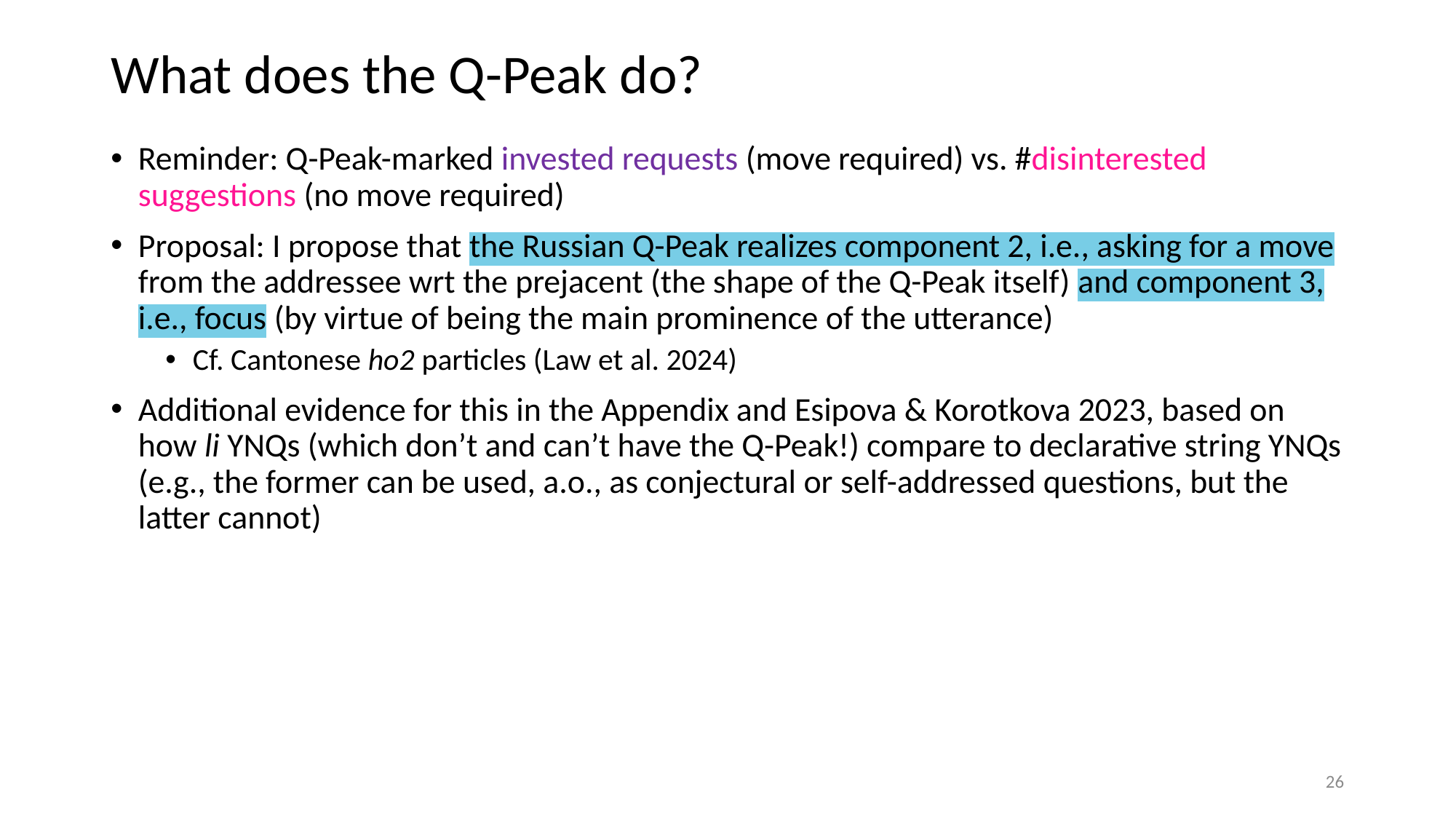

What does the Q-Peak do?
Reminder: Q-Peak-marked invested requests (move required) vs. #disinterested suggestions (no move required)
Proposal: I propose that the Russian Q-Peak realizes component 2, i.e., asking for a move from the addressee wrt the prejacent (the shape of the Q-Peak itself) and component 3, i.e., focus (by virtue of being the main prominence of the utterance)
Cf. Cantonese ho2 particles (Law et al. 2024)
Additional evidence for this in the Appendix and Esipova & Korotkova 2023, based on how li YNQs (which don’t and can’t have the Q-Peak!) compare to declarative string YNQs (e.g., the former can be used, a.o., as conjectural or self-addressed questions, but the latter cannot)
26